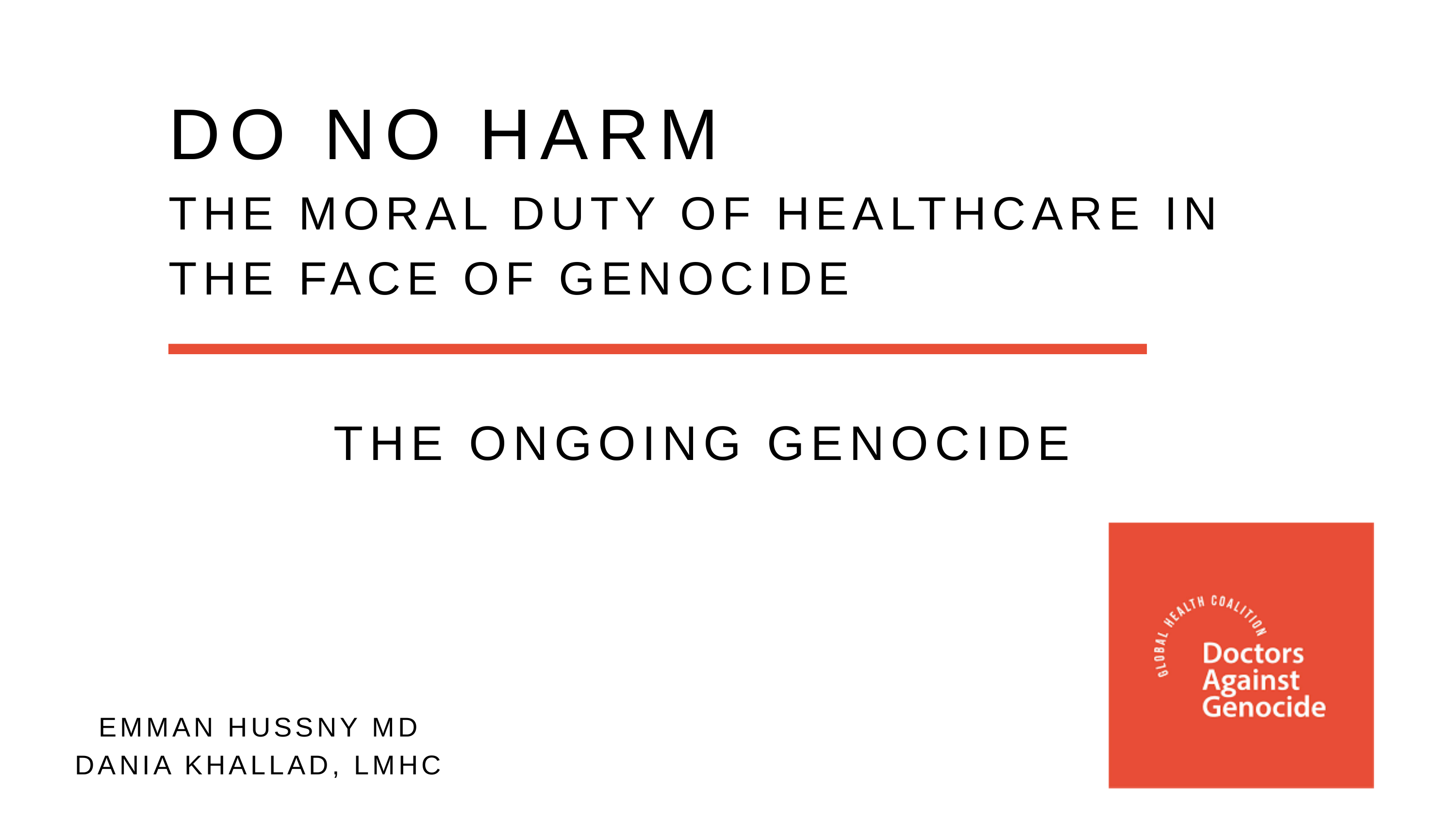

DO NO HARM
THE MORAL DUTY OF HEALTHCARE IN    THE FACE OF GENOCIDE

THE ONGOING GENOCIDE

EMMAN HUSSNY MD
DANIA KHALLAD, LMHC